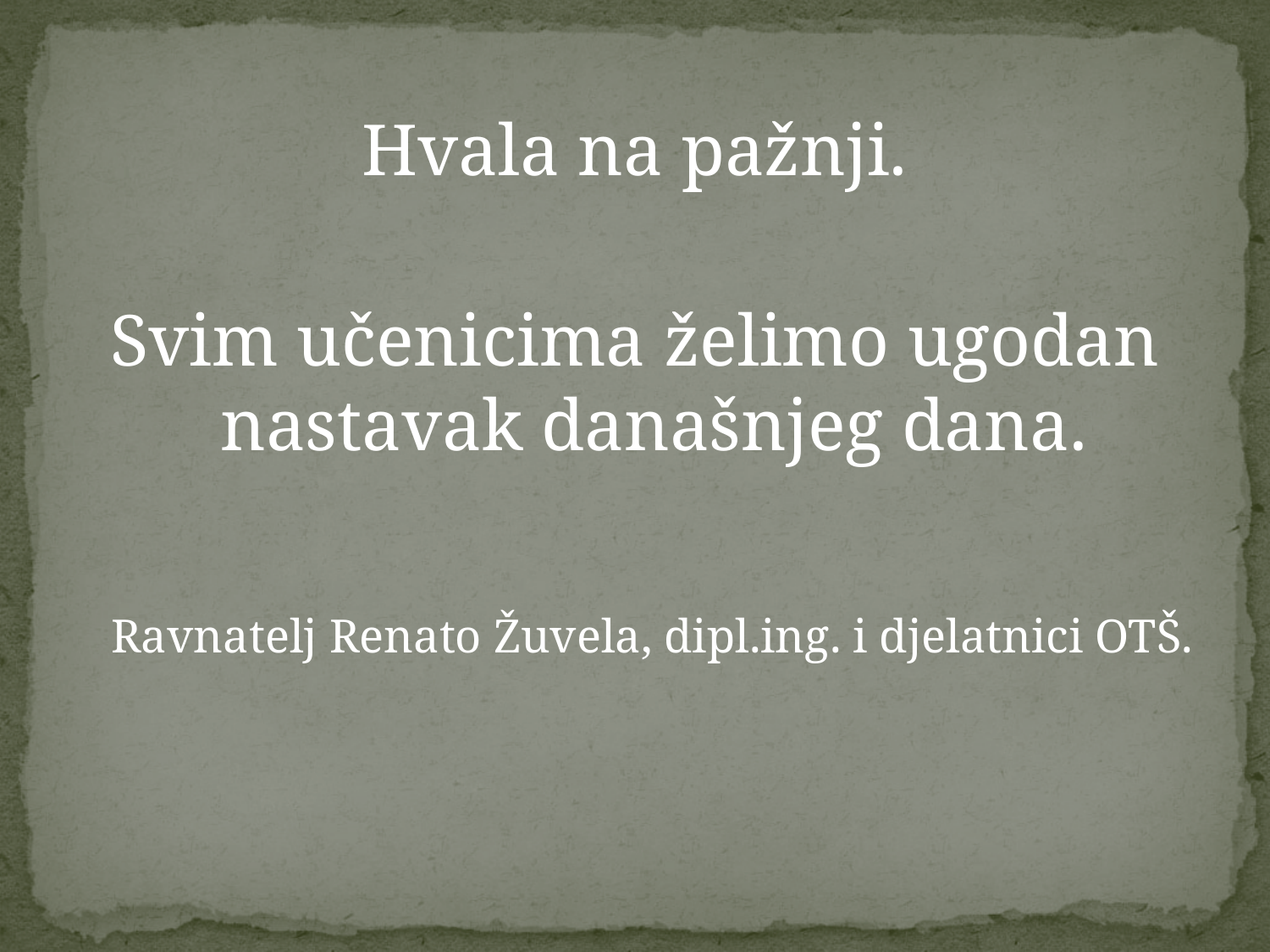

#
Hvala na pažnji.

Svim učenicima želimo ugodan nastavak današnjeg dana.

Ravnatelj Renato Žuvela, dipl.ing. i djelatnici OTŠ.